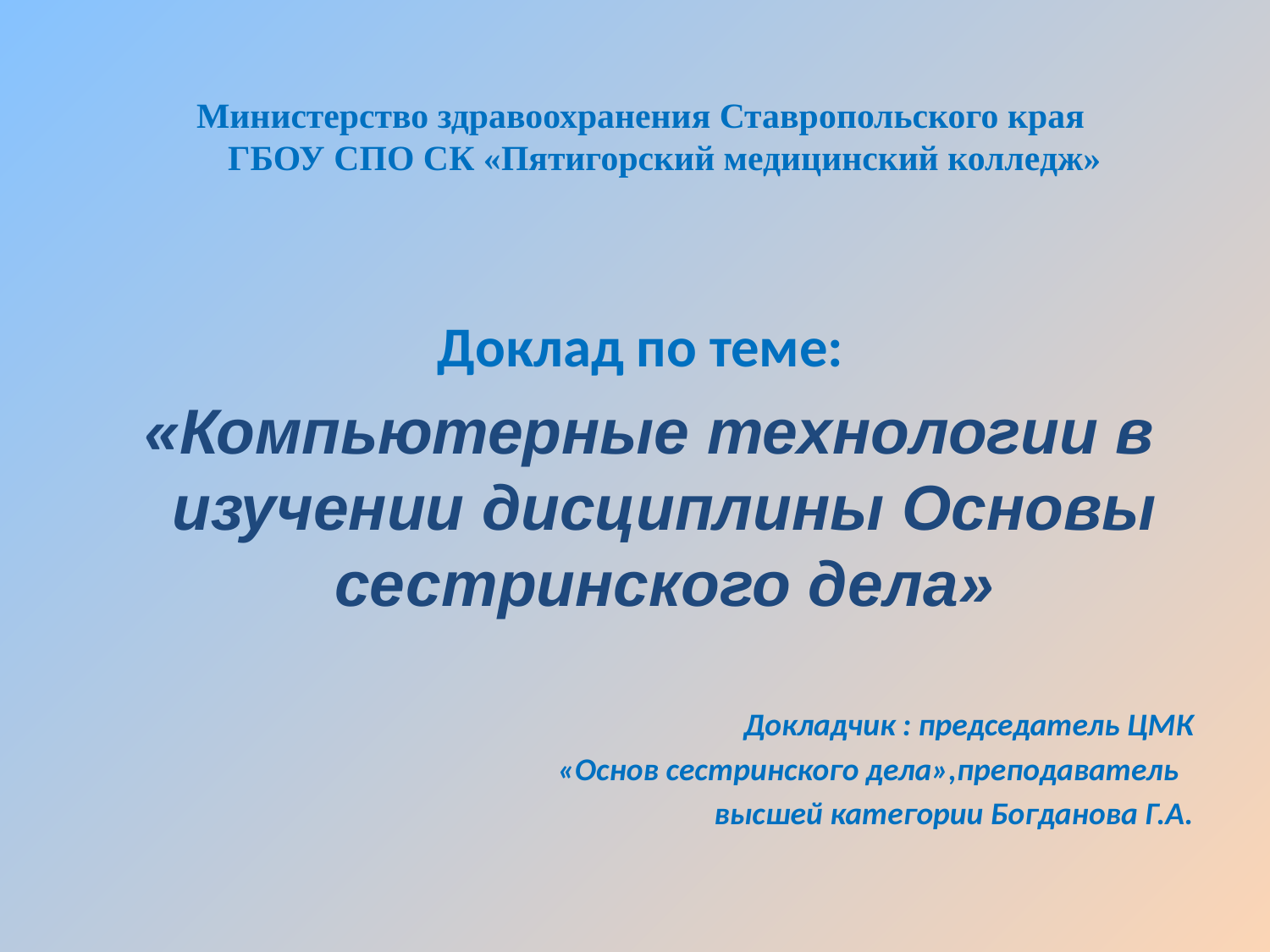

Министерство здравоохранения Ставропольского края
ГБОУ СПО СК «Пятигорский медицинский колледж»

Доклад по теме:
 «Компьютерные технологии в изучении дисциплины Основы сестринского дела»

                       Докладчик : председатель ЦМК
 «Основ сестринского дела»,преподаватель
высшей категории Богданова Г.А.